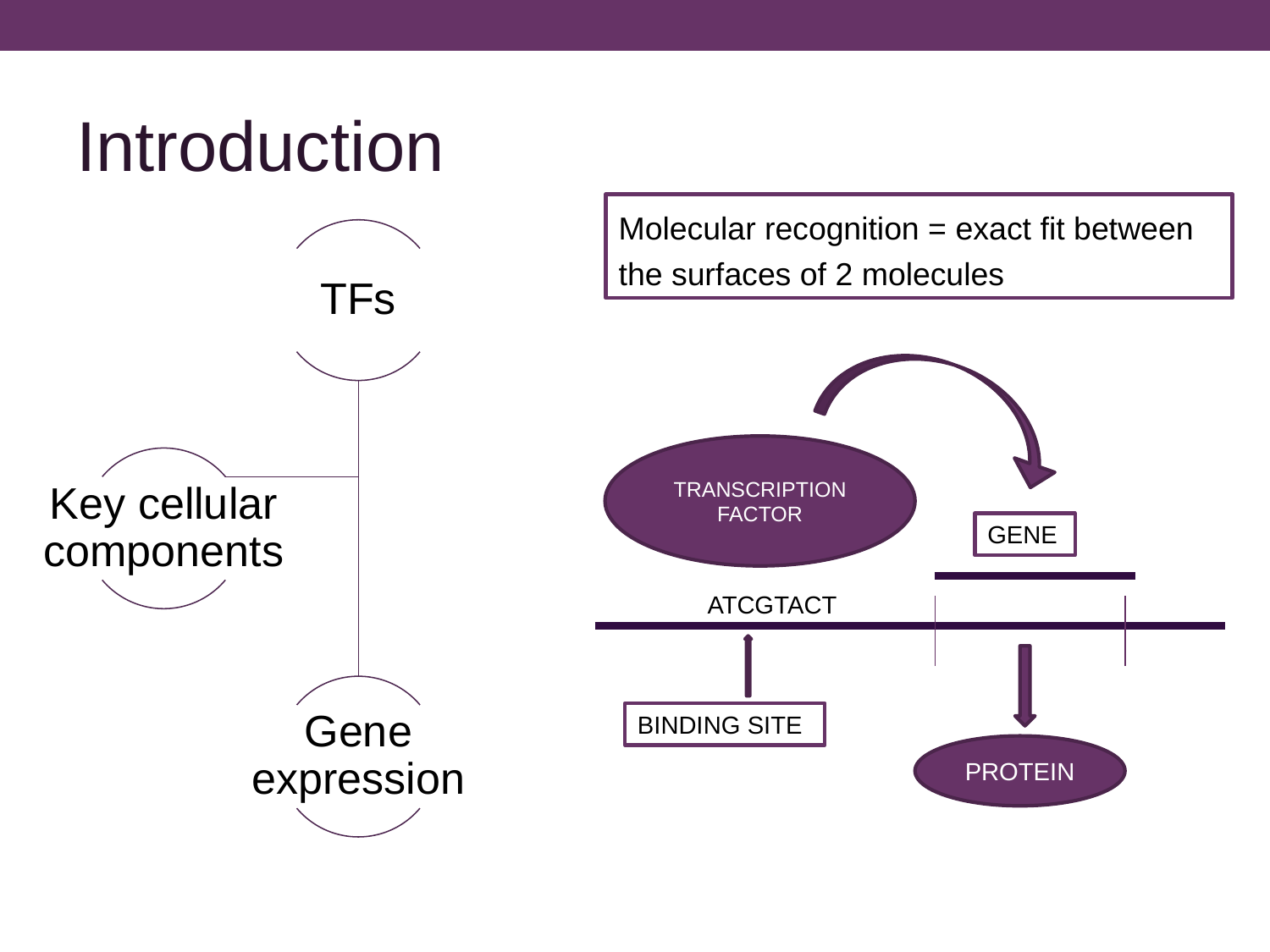

# Introduction
Molecular recognition = exact fit between the surfaces of 2 molecules

TFs

Key cellular components

Gene expression

TRANSCRIPTION FACTOR
GENE
ATCGTACT

BINDING SITE
PROTEIN